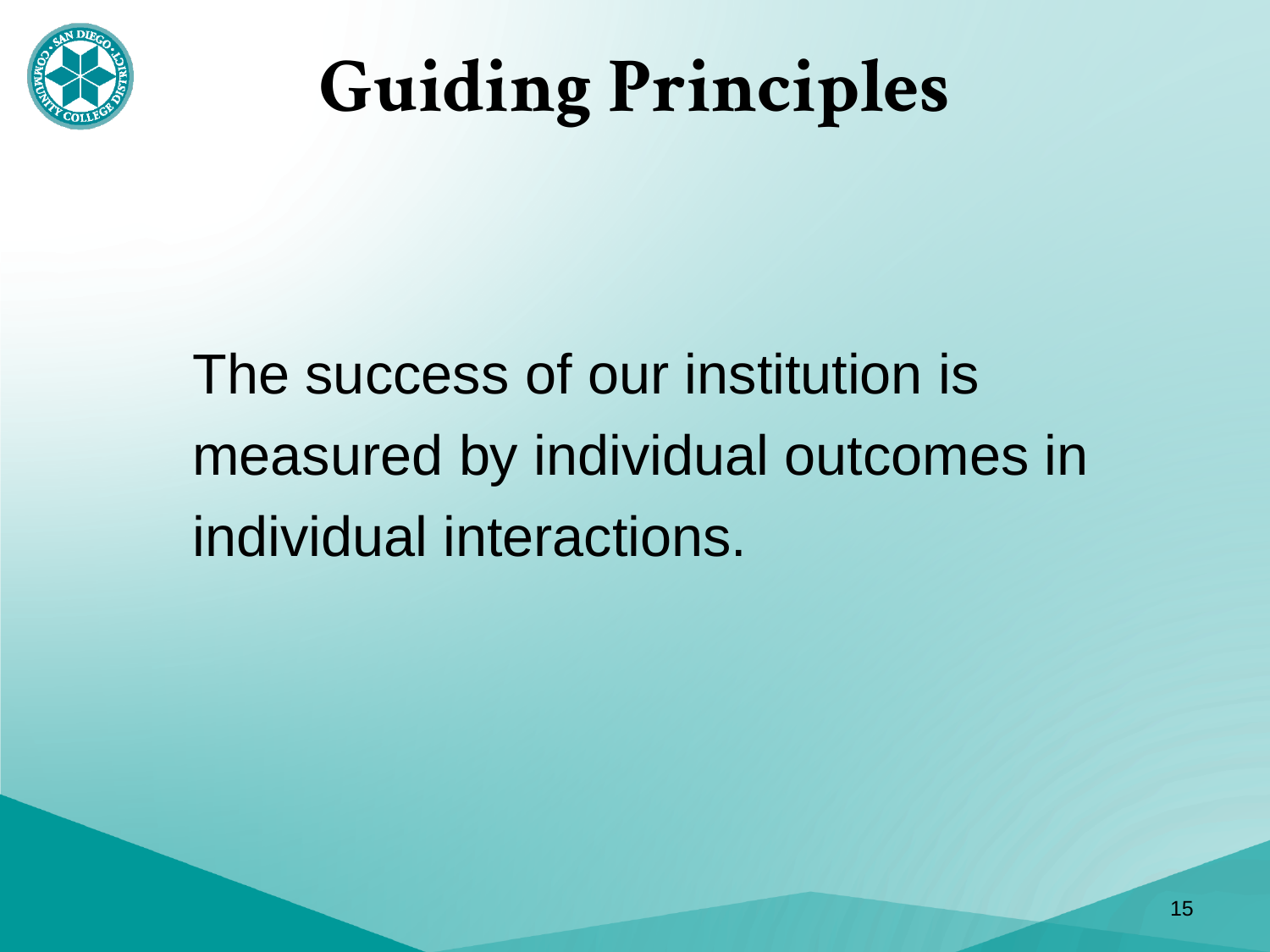

# Guiding Principles
The success of our institution is measured by individual outcomes in individual interactions.
15